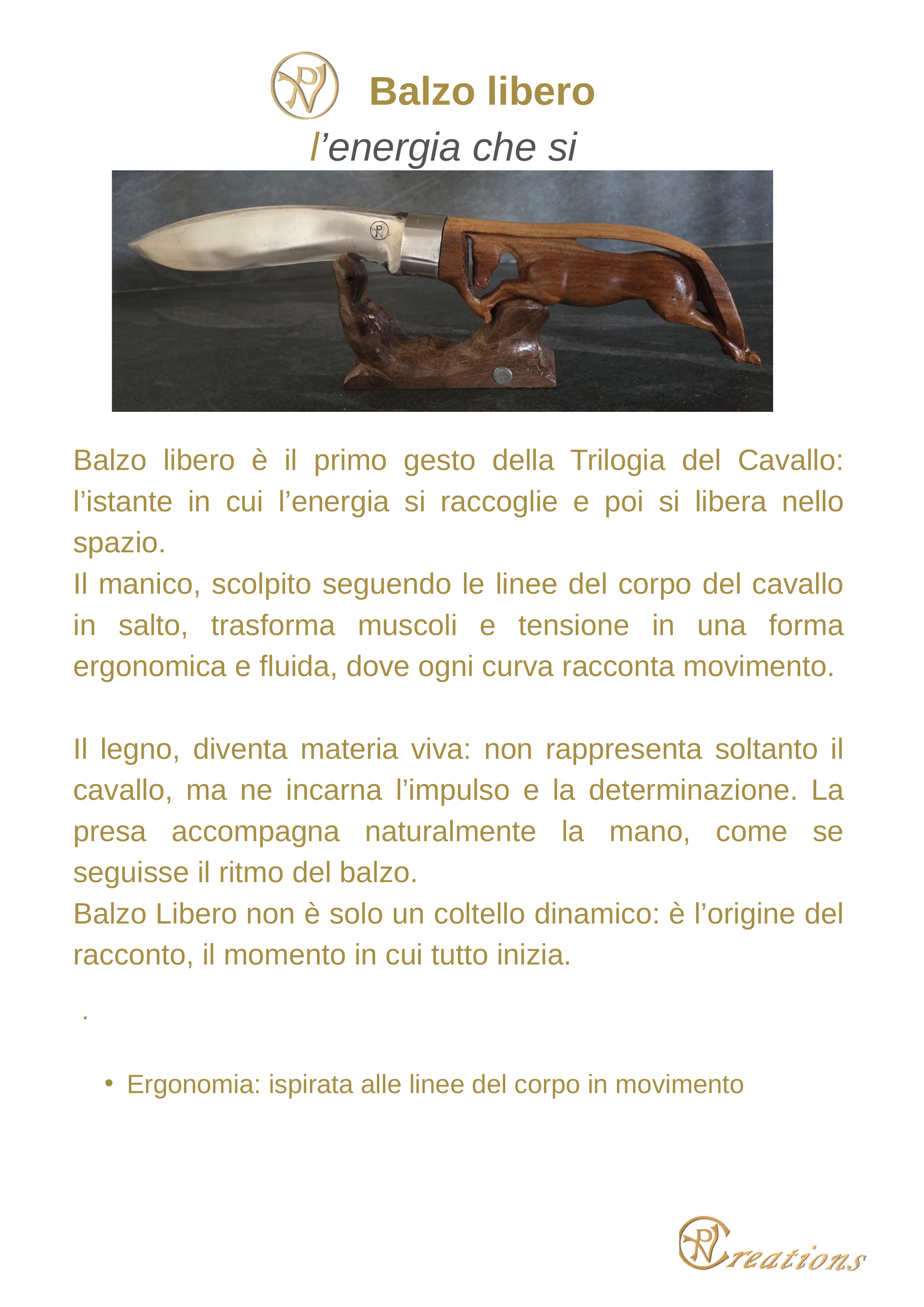

Balzo libero
l’energia che si sprigiona

Balzo libero è il primo gesto della Trilogia del Cavallo: l’istante in cui l’energia si raccoglie e poi si libera nello spazio.
Il manico, scolpito seguendo le linee del corpo del cavallo in salto, trasforma muscoli e tensione in una forma ergonomica e fluida, dove ogni curva racconta movimento.

Il legno, diventa materia viva: non rappresenta soltanto il cavallo, ma ne incarna l’impulso e la determinazione. La presa accompagna naturalmente la mano, come se seguisse il ritmo del balzo.
Balzo Libero non è solo un coltello dinamico: è l’origine del racconto, il momento in cui tutto inizia.

.

Ergonomia: ispirata alle linee del corpo in movimento